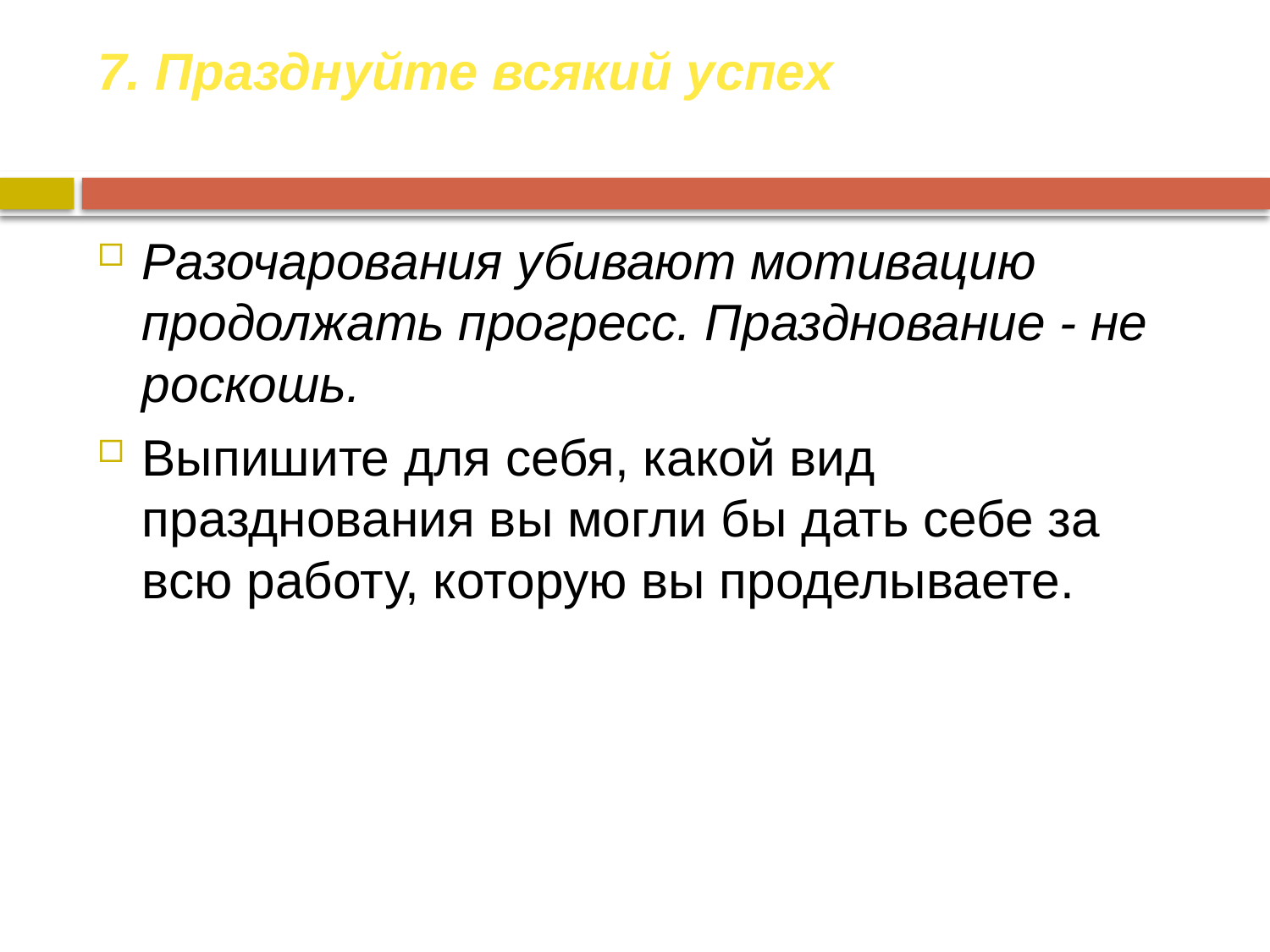

# 7. Празднуйте всякий успех
Разочарования убивают мотивацию продолжать прогресс. Празднование - не роскошь.
Выпишите для себя, какой вид празднования вы могли бы дать себе за всю работу, которую вы проделываете.